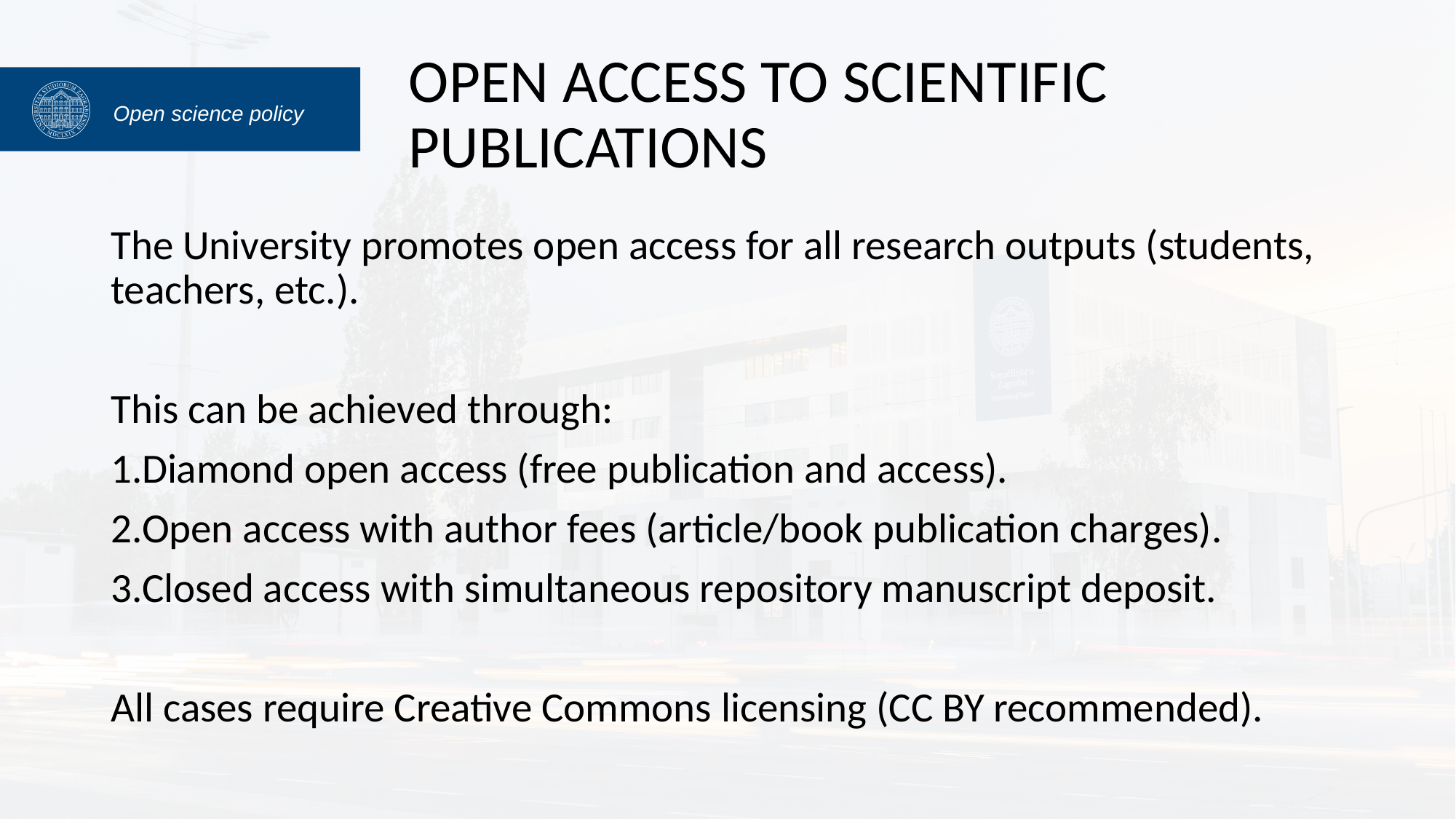

# OPEN ACCESS TO SCIENTIFIC PUBLICATIONS
Open science policy
The University promotes open access for all research outputs (students, teachers, etc.).

This can be achieved through:
Diamond open access (free publication and access).
Open access with author fees (article/book publication charges).
Closed access with simultaneous repository manuscript deposit.

All cases require Creative Commons licensing (CC BY recommended).